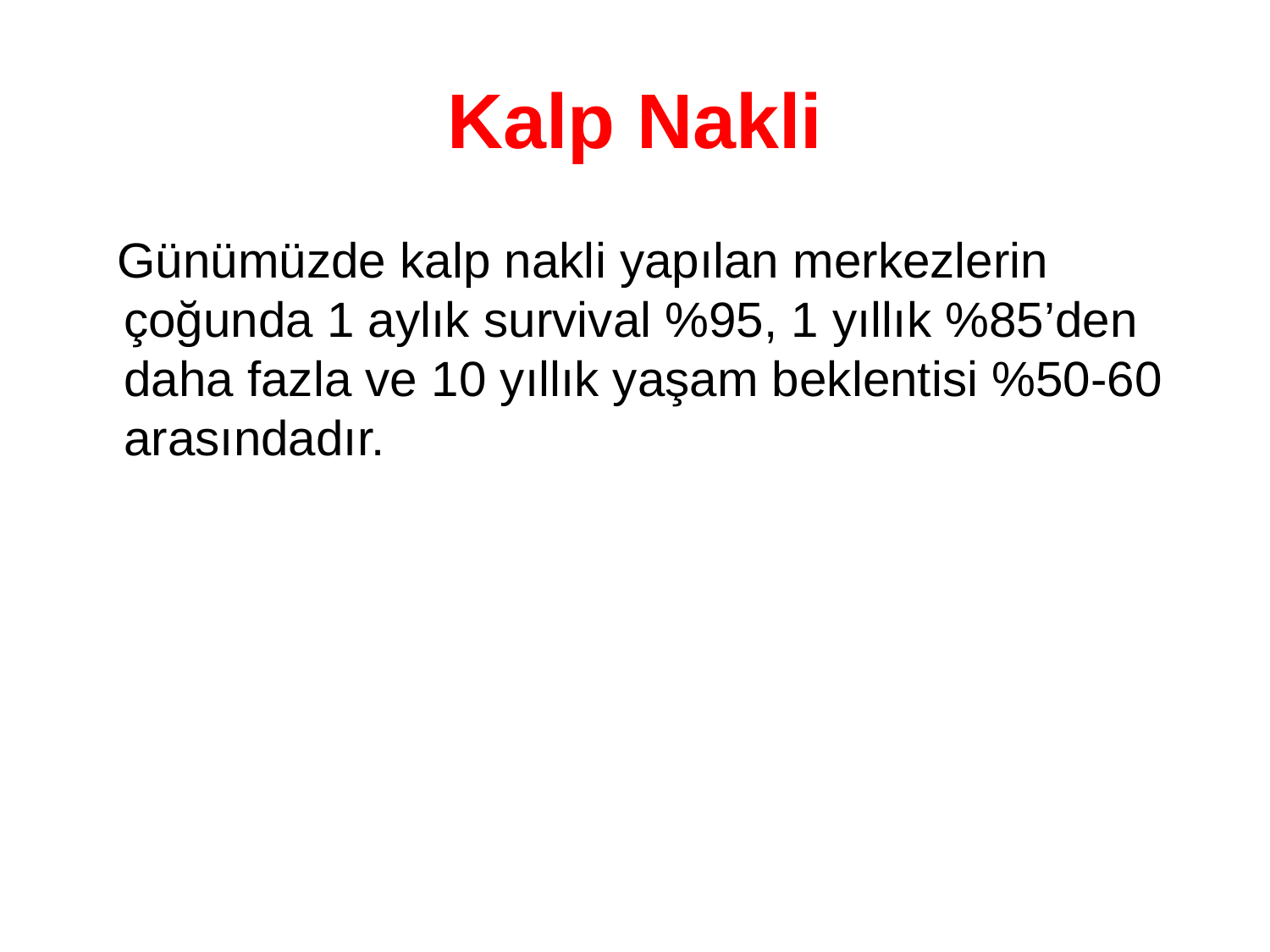

# Kalp Nakli
   Günümüzde kalp nakli yapılan merkezlerin çoğunda 1 aylık survival %95, 1 yıllık %85’den daha fazla ve 10 yıllık yaşam beklentisi %50-60 arasındadır.